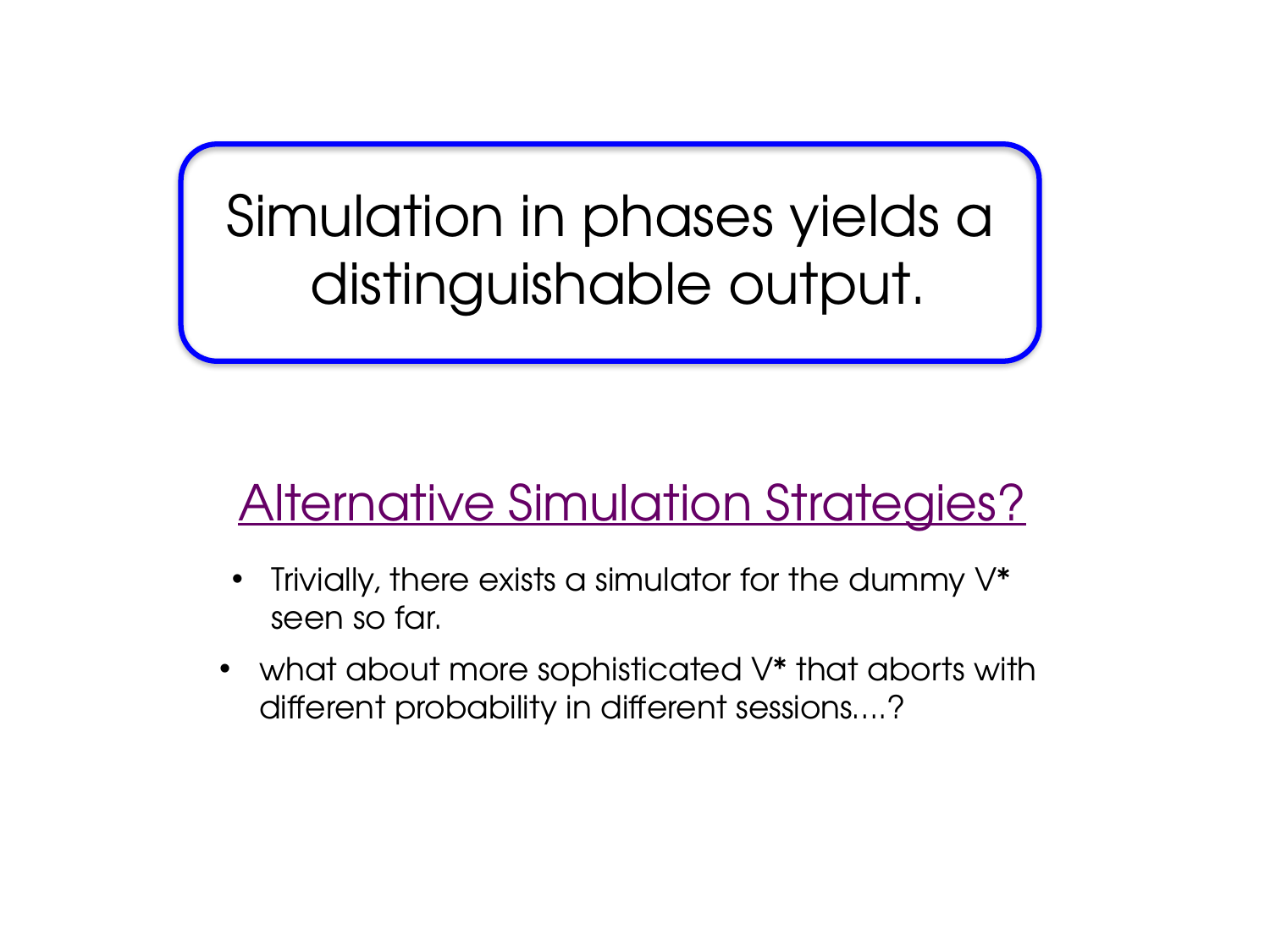

Simulation in phases yields a
distinguishable output.
Alternative Simulation Strategies?
Trivially, there exists a simulator for the dummy V* seen so far.
what about more sophisticated V* that aborts with different probability in different sessions….?